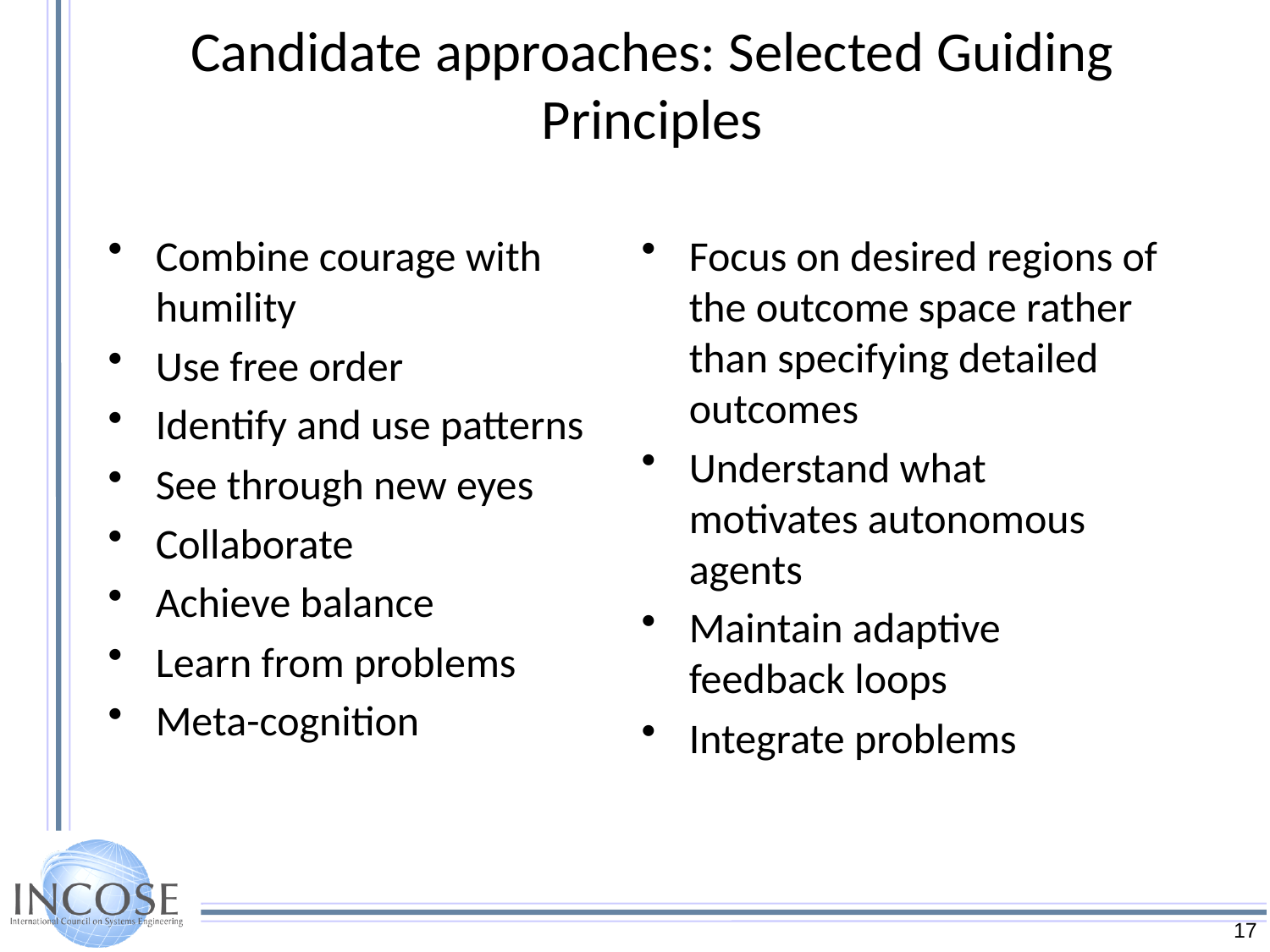

# Candidate approaches: Selected Guiding Principles
Combine courage with humility
Use free order
Identify and use patterns
See through new eyes
Collaborate
Achieve balance
Learn from problems
Meta-cognition

Focus on desired regions of the outcome space rather than specifying detailed outcomes
Understand what motivates autonomous agents
Maintain adaptive feedback loops
Integrate problems
17